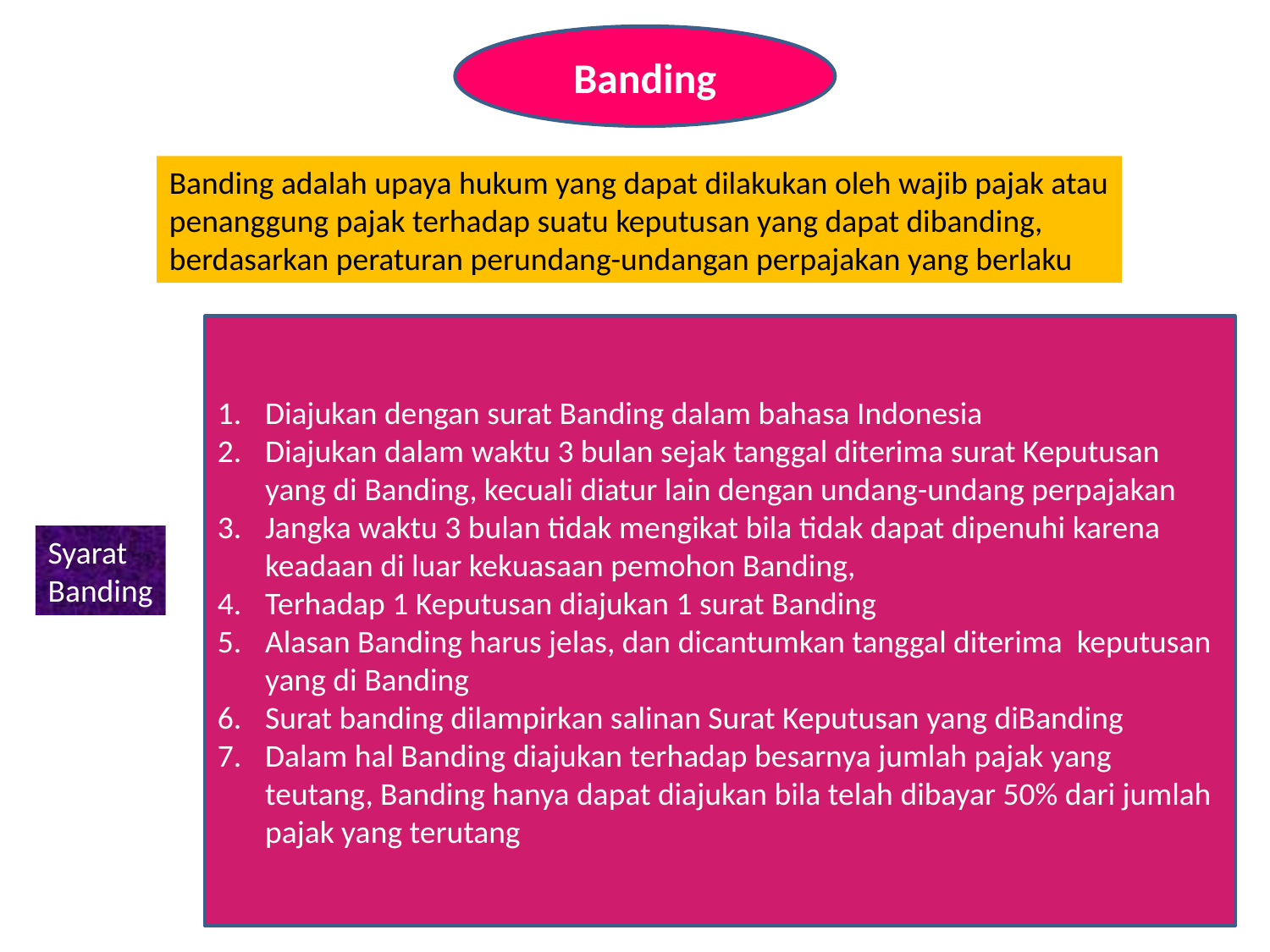

Banding
Banding adalah upaya hukum yang dapat dilakukan oleh wajib pajak atau
penanggung pajak terhadap suatu keputusan yang dapat dibanding,
berdasarkan peraturan perundang-undangan perpajakan yang berlaku
Diajukan dengan surat Banding dalam bahasa Indonesia
Diajukan dalam waktu 3 bulan sejak tanggal diterima surat Keputusan yang di Banding, kecuali diatur lain dengan undang-undang perpajakan
Jangka waktu 3 bulan tidak mengikat bila tidak dapat dipenuhi karena keadaan di luar kekuasaan pemohon Banding,
Terhadap 1 Keputusan diajukan 1 surat Banding
Alasan Banding harus jelas, dan dicantumkan tanggal diterima  keputusan yang di Banding
Surat banding dilampirkan salinan Surat Keputusan yang diBanding
Dalam hal Banding diajukan terhadap besarnya jumlah pajak yang teutang, Banding hanya dapat diajukan bila telah dibayar 50% dari jumlah pajak yang terutang
Syarat
Banding